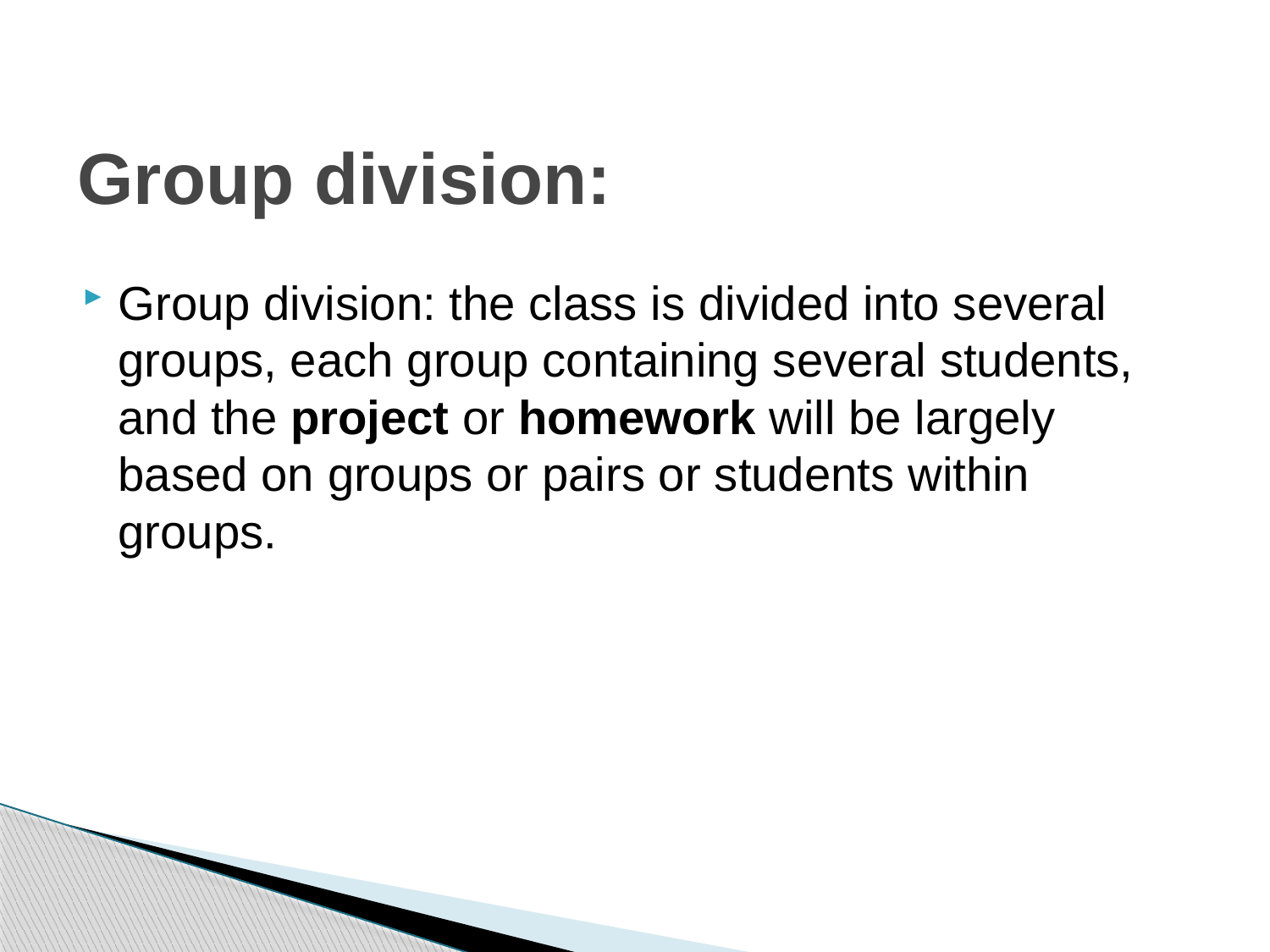

# Group division:
Group division: the class is divided into several groups, each group containing several students, and the project or homework will be largely based on groups or pairs or students within groups.